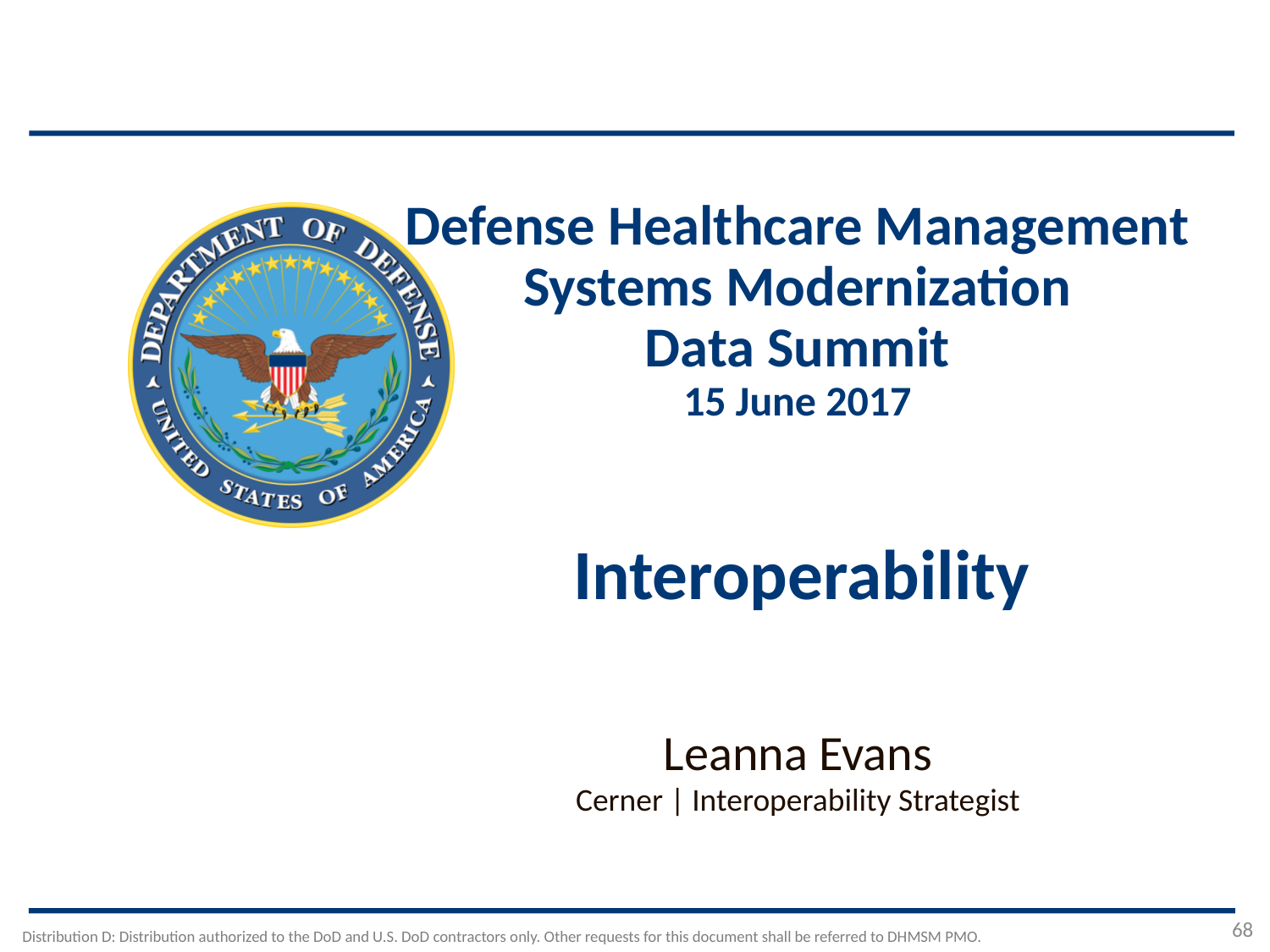

Interoperability
Leanna Evans
Cerner | Interoperability Strategist

68